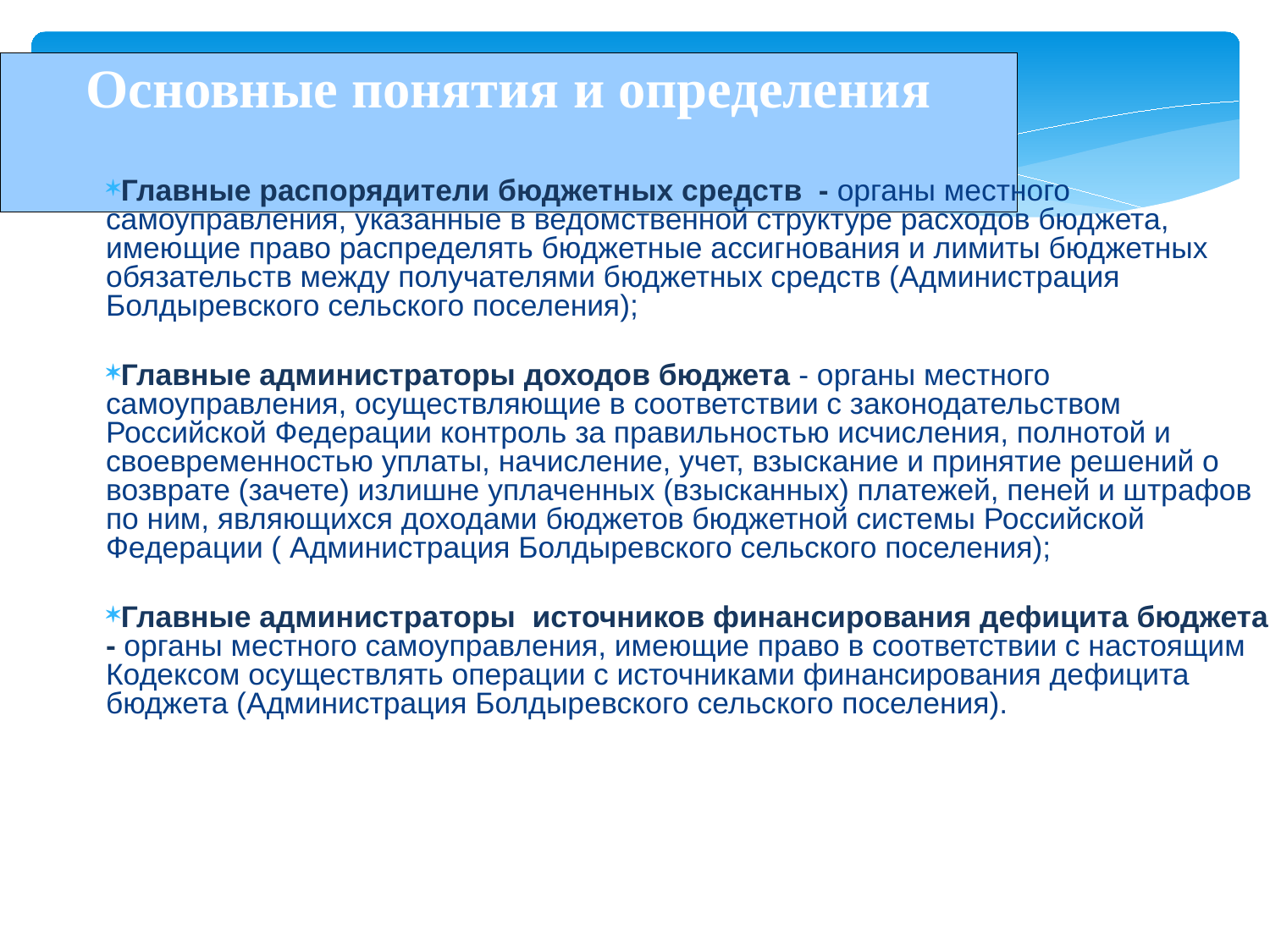

Основные понятия и определения
Главные распорядители бюджетных средств  - органы местного самоуправления, указанные в ведомственной структуре расходов бюджета, имеющие право распределять бюджетные ассигнования и лимиты бюджетных обязательств между получателями бюджетных средств (Администрация Болдыревского сельского поселения);

Главные администраторы доходов бюджета - органы местного самоуправления, осуществляющие в соответствии с законодательством Российской Федерации контроль за правильностью исчисления, полнотой и своевременностью уплаты, начисление, учет, взыскание и принятие решений о возврате (зачете) излишне уплаченных (взысканных) платежей, пеней и штрафов по ним, являющихся доходами бюджетов бюджетной системы Российской Федерации ( Администрация Болдыревского сельского поселения);

Главные администраторы  источников финансирования дефицита бюджета - органы местного самоуправления, имеющие право в соответствии с настоящим Кодексом осуществлять операции с источниками финансирования дефицита бюджета (Администрация Болдыревского сельского поселения).